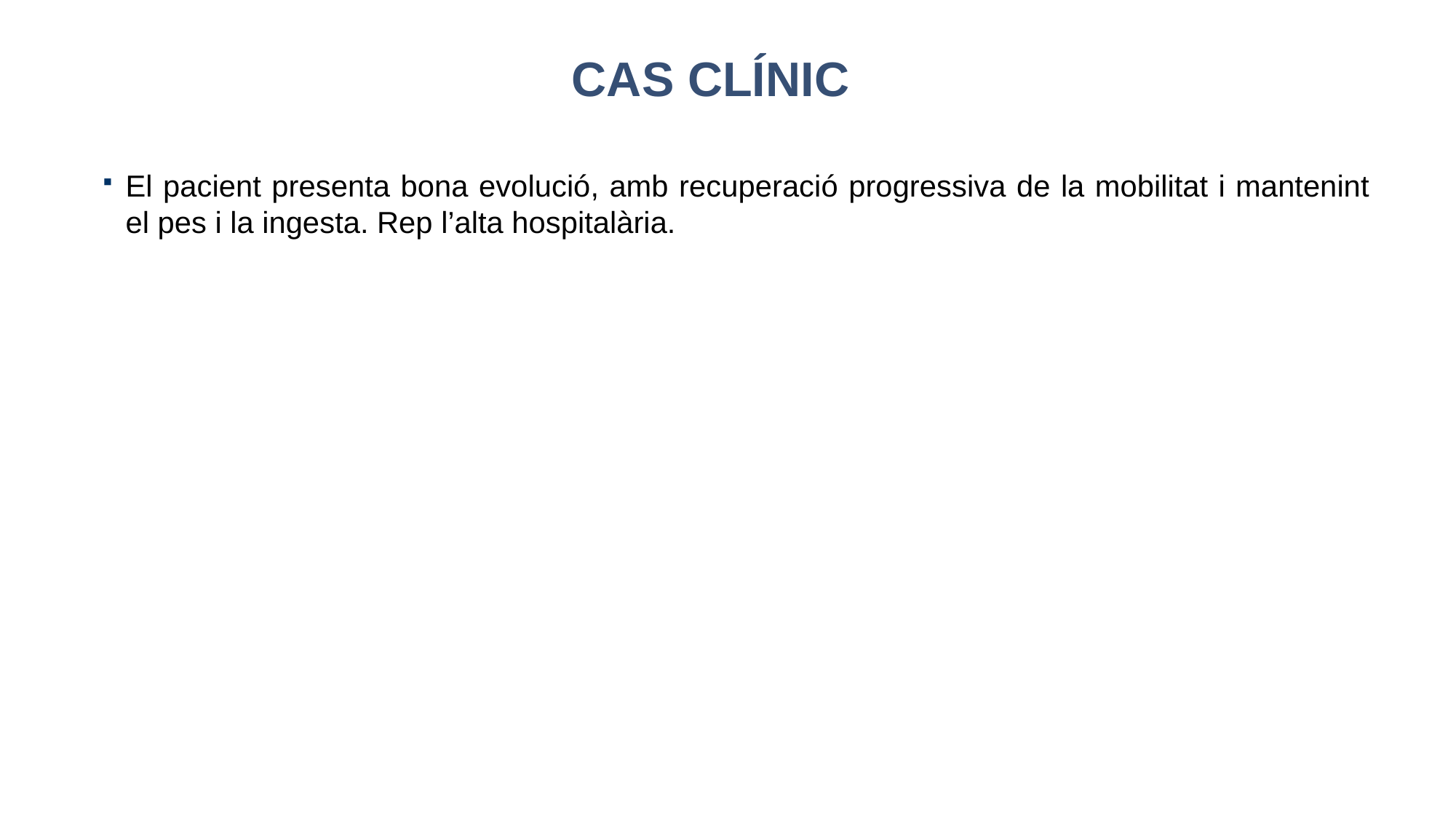

# CAS CLÍNIC
El pacient presenta bona evolució, amb recuperació progressiva de la mobilitat i mantenint el pes i la ingesta. Rep l’alta hospitalària.